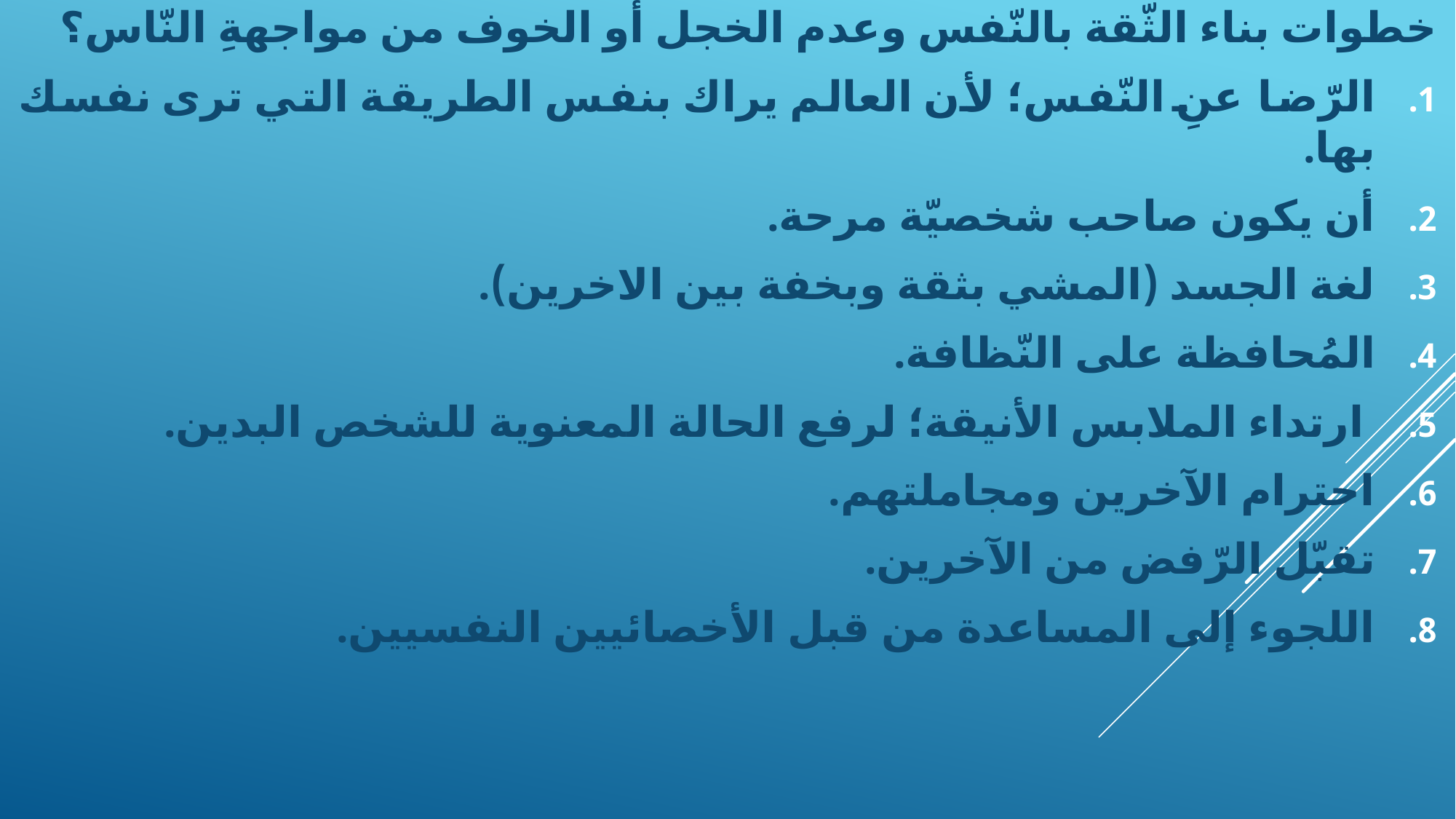

خطوات بناء الثّقة بالنّفس وعدم الخجل أو الخوف من مواجهةِ النّاس؟
الرّضا عنِ النّفس؛ لأن العالم يراك بنفس الطريقة التي ترى نفسك بها.
أن يكون صاحب شخصيّة مرحة.
لغة الجسد (المشي بثقة وبخفة بين الاخرين).
المُحافظة على النّظافة.
 ارتداء الملابس الأنيقة؛ لرفع الحالة المعنوية للشخص البدين.
احترام الآخرين ومجاملتهم.
تقبّل الرّفض من الآخرين.
اللجوء إلى المساعدة من قبل الأخصائيين النفسيين.